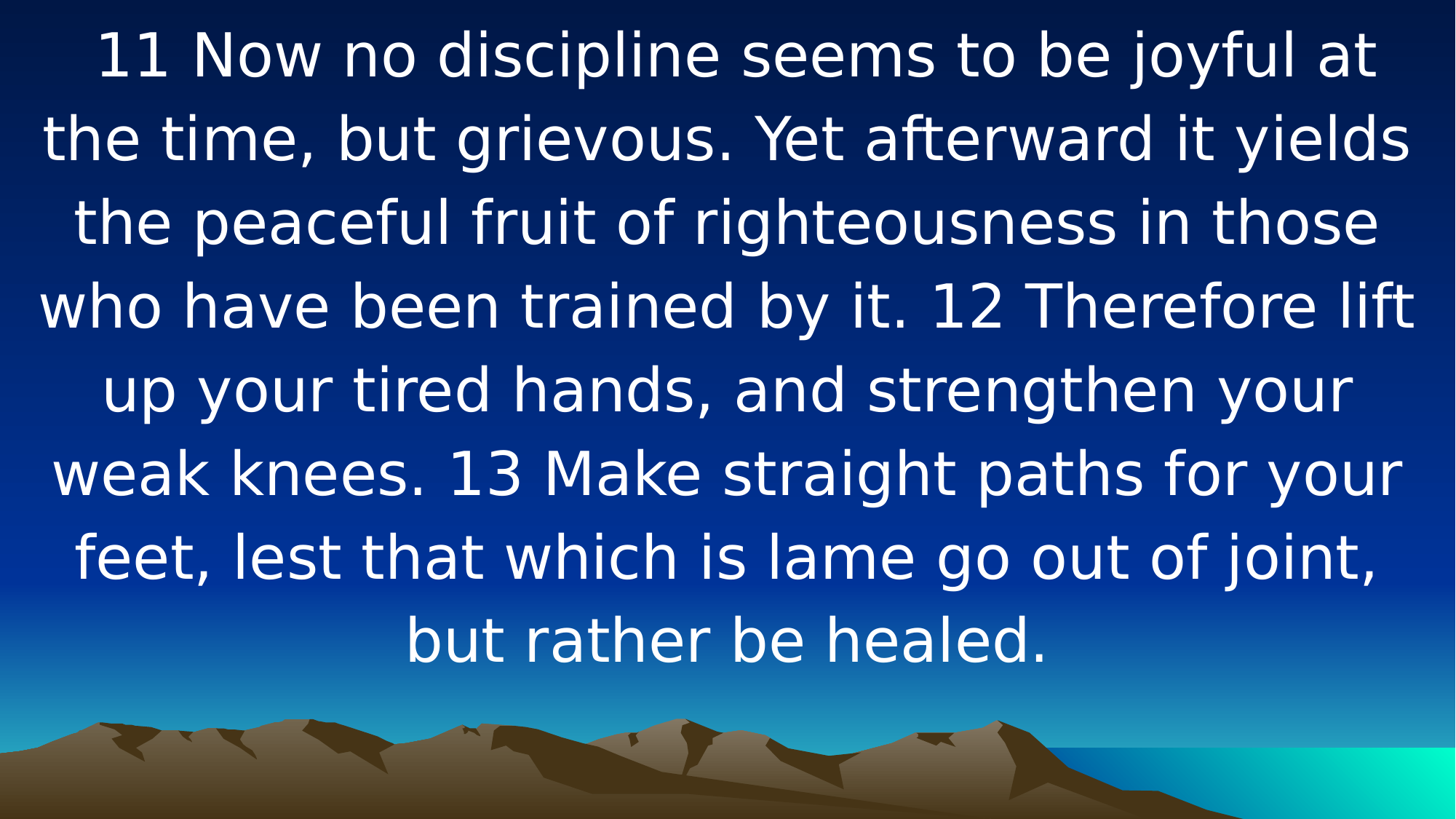

11 Now no discipline seems to be joyful at the time, but grievous. Yet afterward it yields the peaceful fruit of righteousness in those who have been trained by it. 12 Therefore lift up your tired hands, and strengthen your weak knees. 13 Make straight paths for your feet, lest that which is lame go out of joint, but rather be healed.